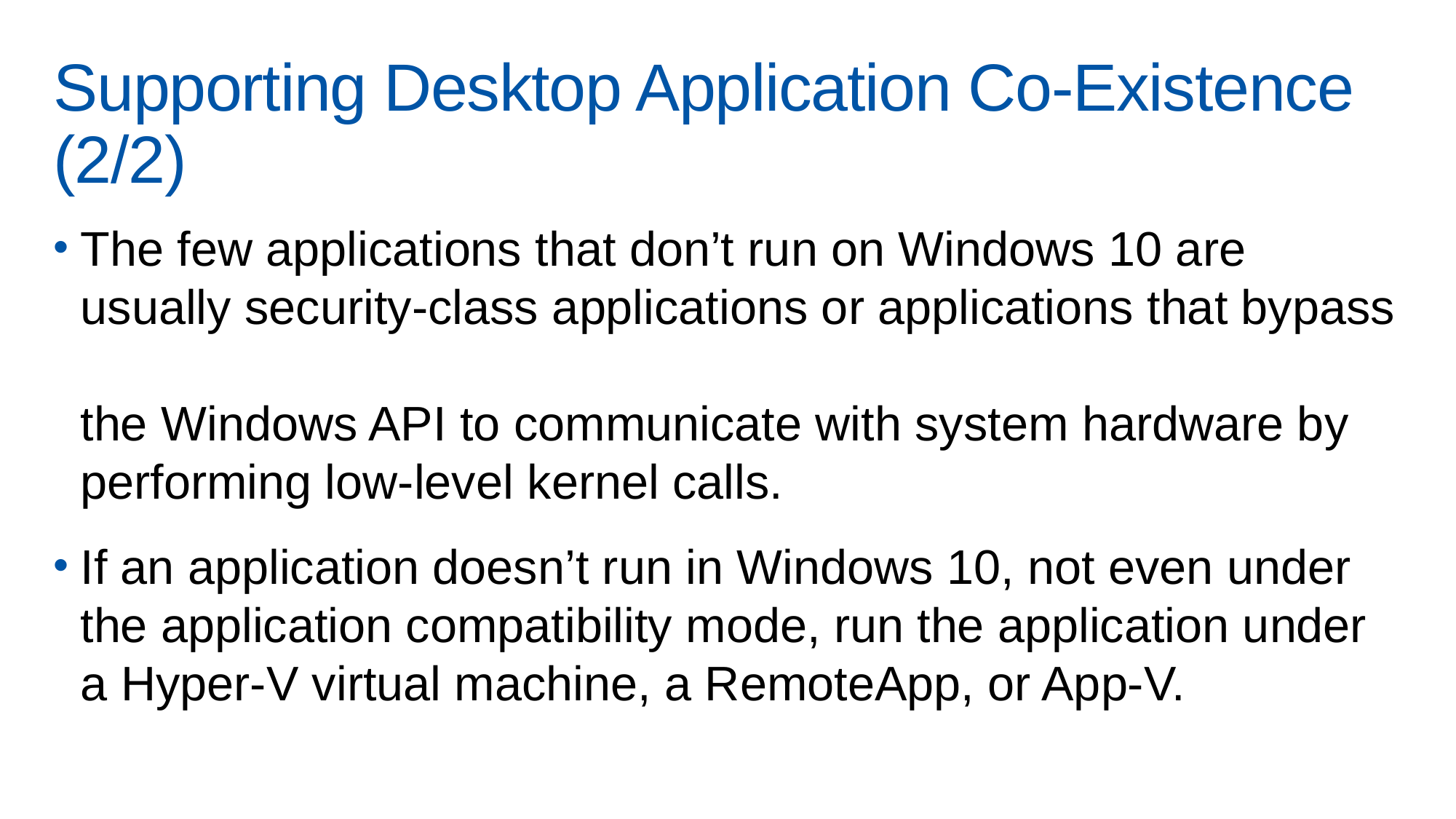

# Supporting Desktop Application Co-Existence (2/2)
The few applications that don’t run on Windows 10 are usually security-class applications or applications that bypass
the Windows API to communicate with system hardware by performing low-level kernel calls.
If an application doesn’t run in Windows 10, not even under the application compatibility mode, run the application under a Hyper-V virtual machine, a RemoteApp, or App-V.